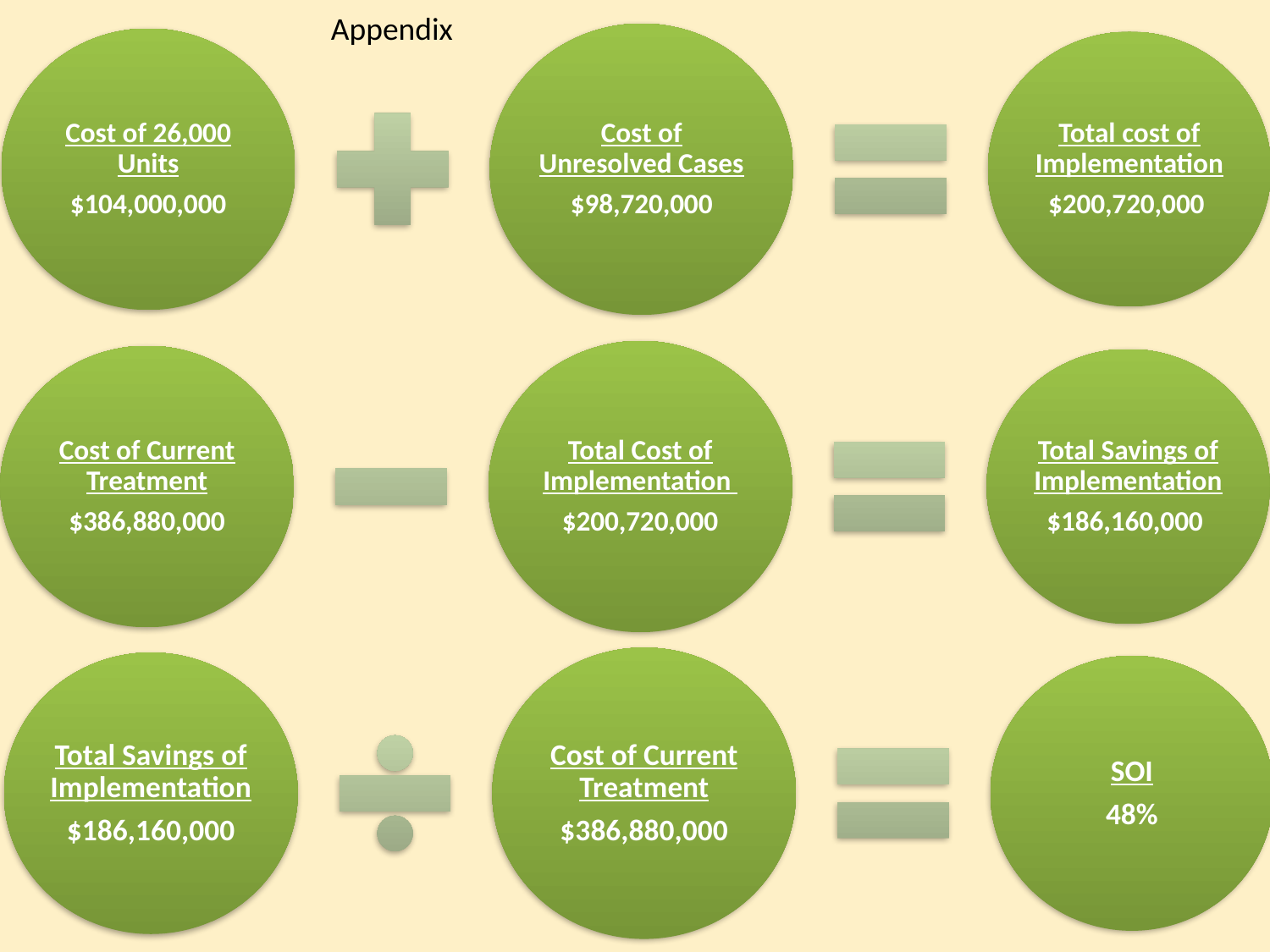

Cost of 26,000 Units
$104,000,000

Cost of Unresolved Cases
$98,720,000

Total cost of Implementation
$200,720,000
Appendix
Cost of Current Treatment
$386,880,000

Total Cost of Implementation
$200,720,000

Total Savings of Implementation
$186,160,000
Total Savings of Implementation
$186,160,000

Cost of Current Treatment
$386,880,000

SOI
48%